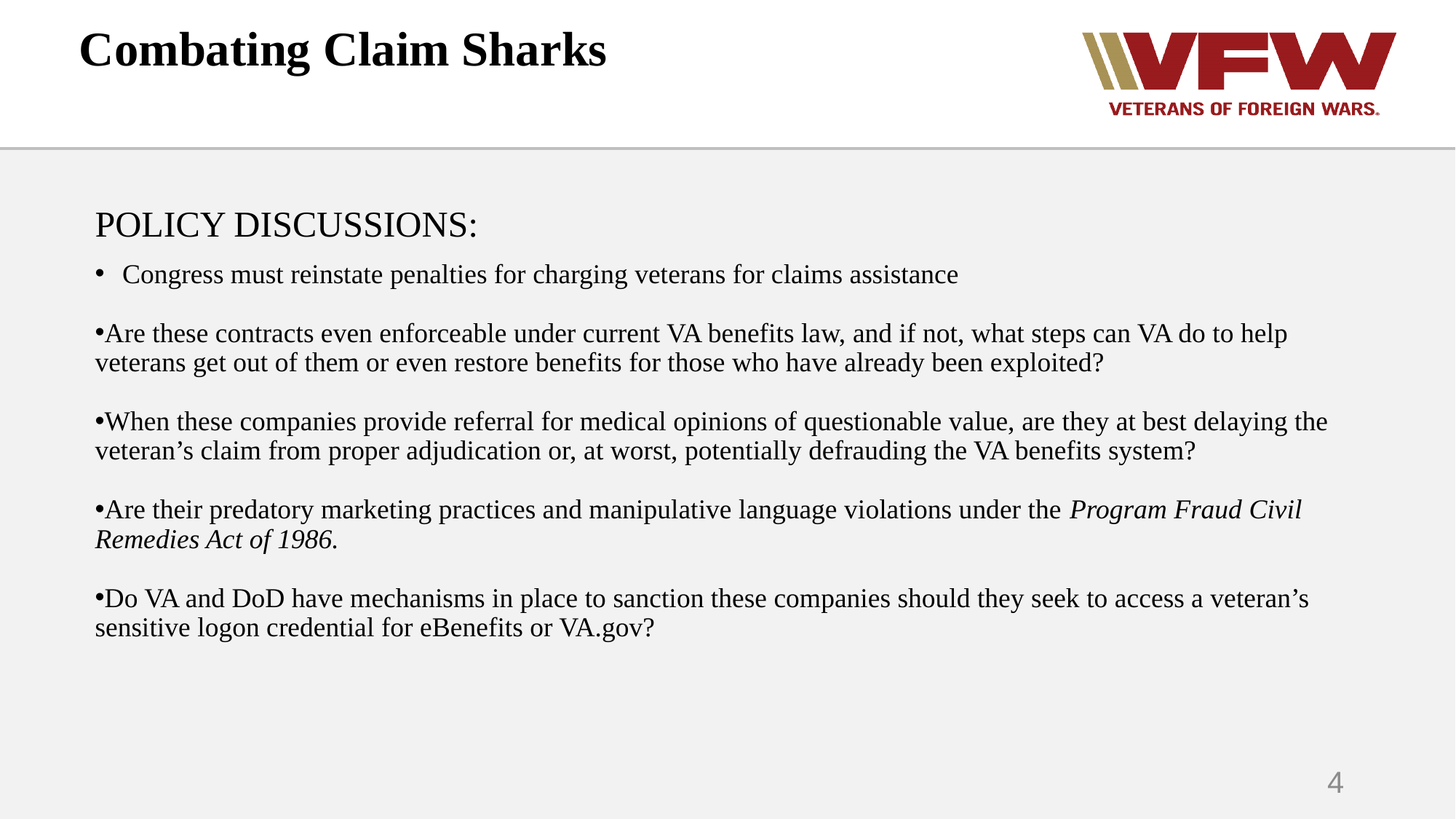

# Combating Claim Sharks
POLICY DISCUSSIONS:
Congress must reinstate penalties for charging veterans for claims assistance

Are these contracts even enforceable under current VA benefits law, and if not, what steps can VA do to help veterans get out of them or even restore benefits for those who have already been exploited?

When these companies provide referral for medical opinions of questionable value, are they at best delaying the veteran’s claim from proper adjudication or, at worst, potentially defrauding the VA benefits system?

Are their predatory marketing practices and manipulative language violations under the Program Fraud Civil Remedies Act of 1986.

Do VA and DoD have mechanisms in place to sanction these companies should they seek to access a veteran’s sensitive logon credential for eBenefits or VA.gov?

4